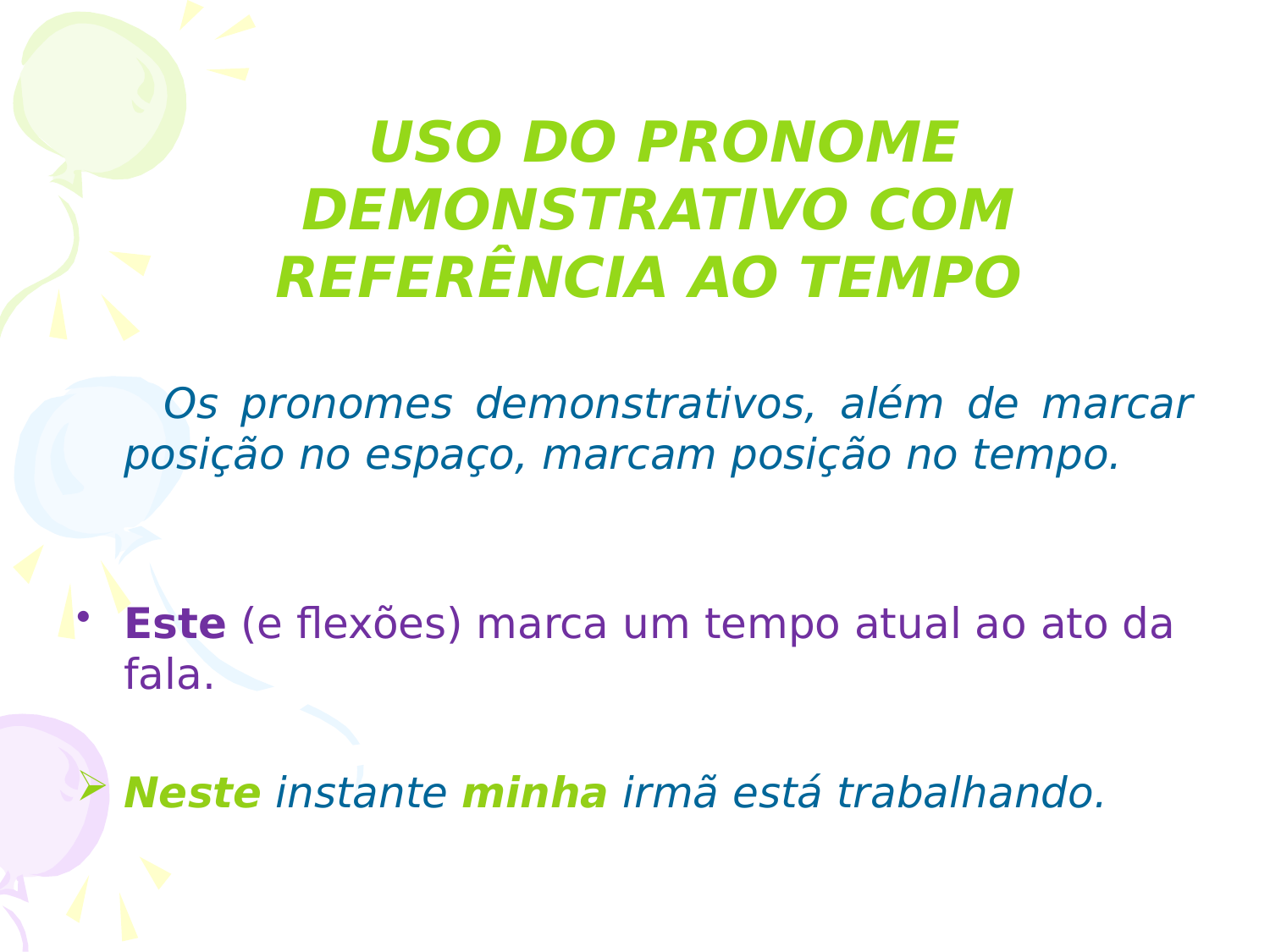

USO DO PRONOME DEMONSTRATIVO COM REFERÊNCIA AO TEMPO

    Os pronomes demonstrativos, além de marcar posição no espaço, marcam posição no tempo.

Este (e flexões) marca um tempo atual ao ato da fala.

Neste instante minha irmã está trabalhando.